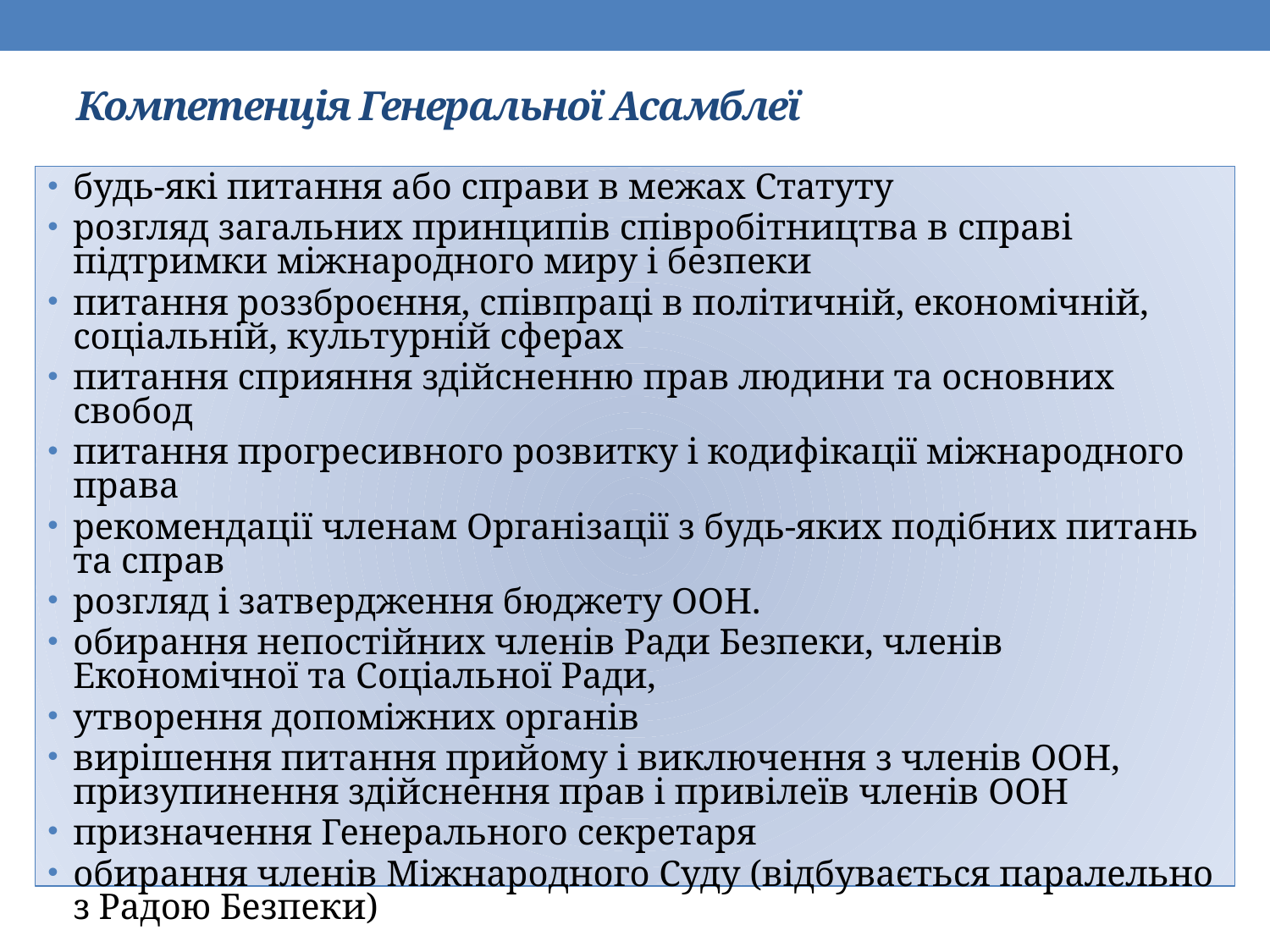

# Компетенція Генеральної Асамблеї
будь-які питання або справи в межах Статуту
розгляд загальних принципів співробітництва в справі підтримки міжнародного миру і безпеки
питання роззброєння, співпраці в політичній, економічній, соціальній, культурній сферах
питання сприяння здійсненню прав людини та основних свобод
питання прогресивного розвитку і кодифікації міжнародного права
рекомендації членам Організації з будь-яких подібних питань та справ
розгляд і затвердження бюджету ООН.
обирання непостійних членів Ради Безпеки, членів Економічної та Соціальної Ради,
утворення допоміжних органів
вирішення питання прийому і виключення з членів ООН, призупинення здійснення прав і привілеїв членів ООН
призначення Генерального секретаря
обирання членів Міжнародного Суду (відбувається паралельно з Радою Безпеки)